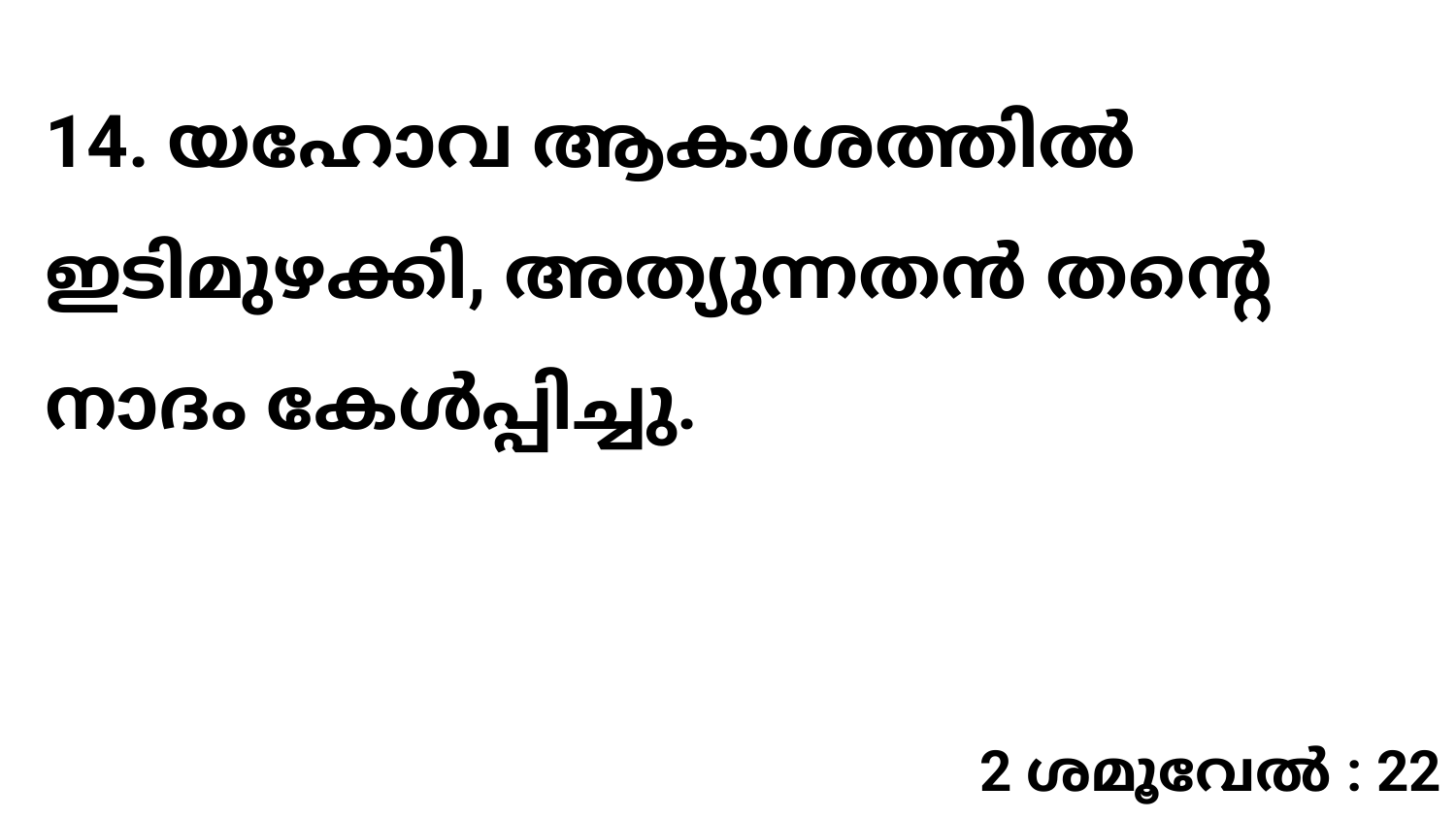

14. യഹോവ ആകാശത്തിൽ ഇടിമുഴക്കി, അത്യുന്നതൻ തന്റെ നാദം കേൾപ്പിച്ചു.
2 ശമൂവേൽ : 22